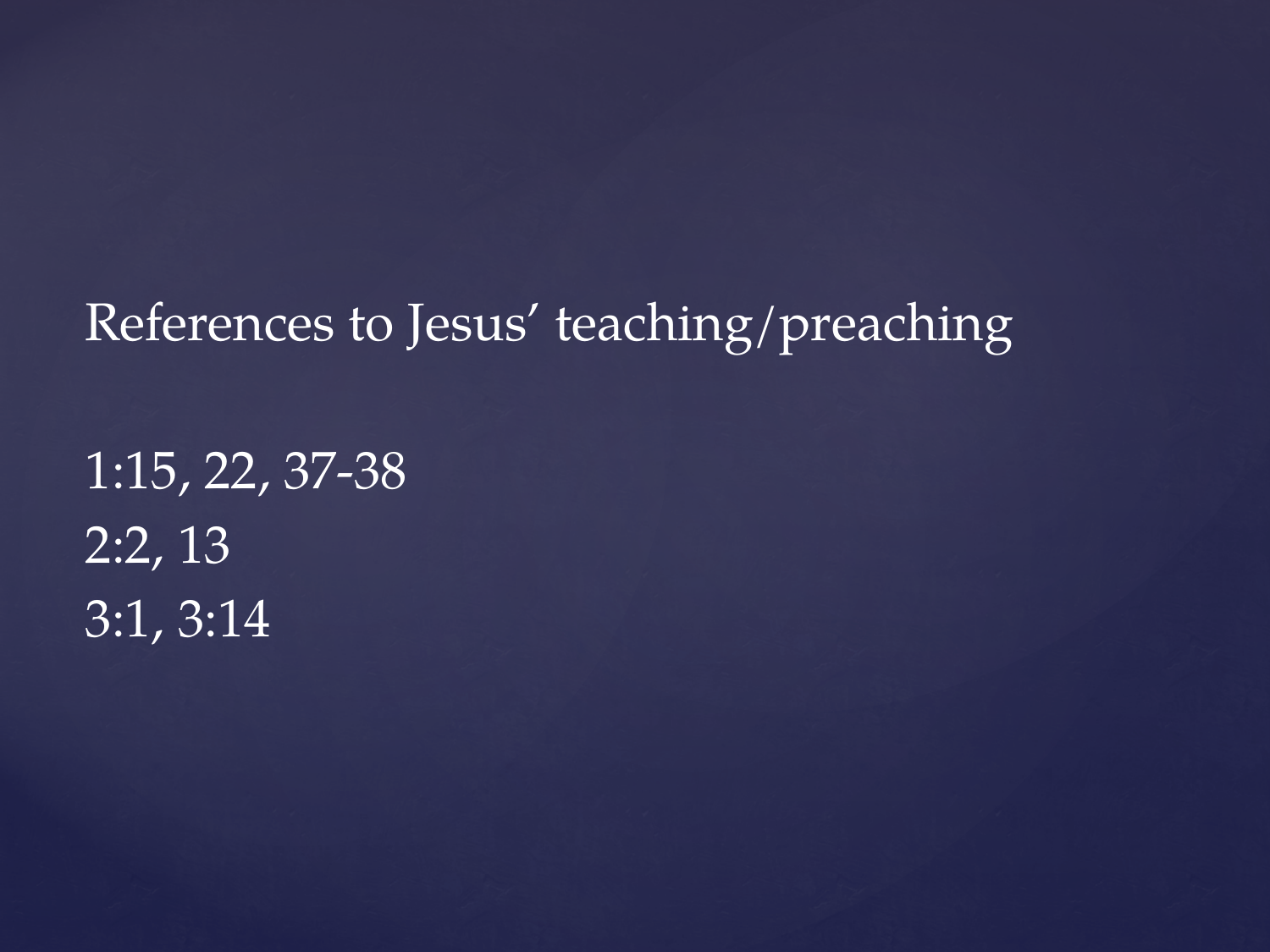

References to Jesus’ teaching/preaching

1:15, 22, 37-38
2:2, 13
3:1, 3:14